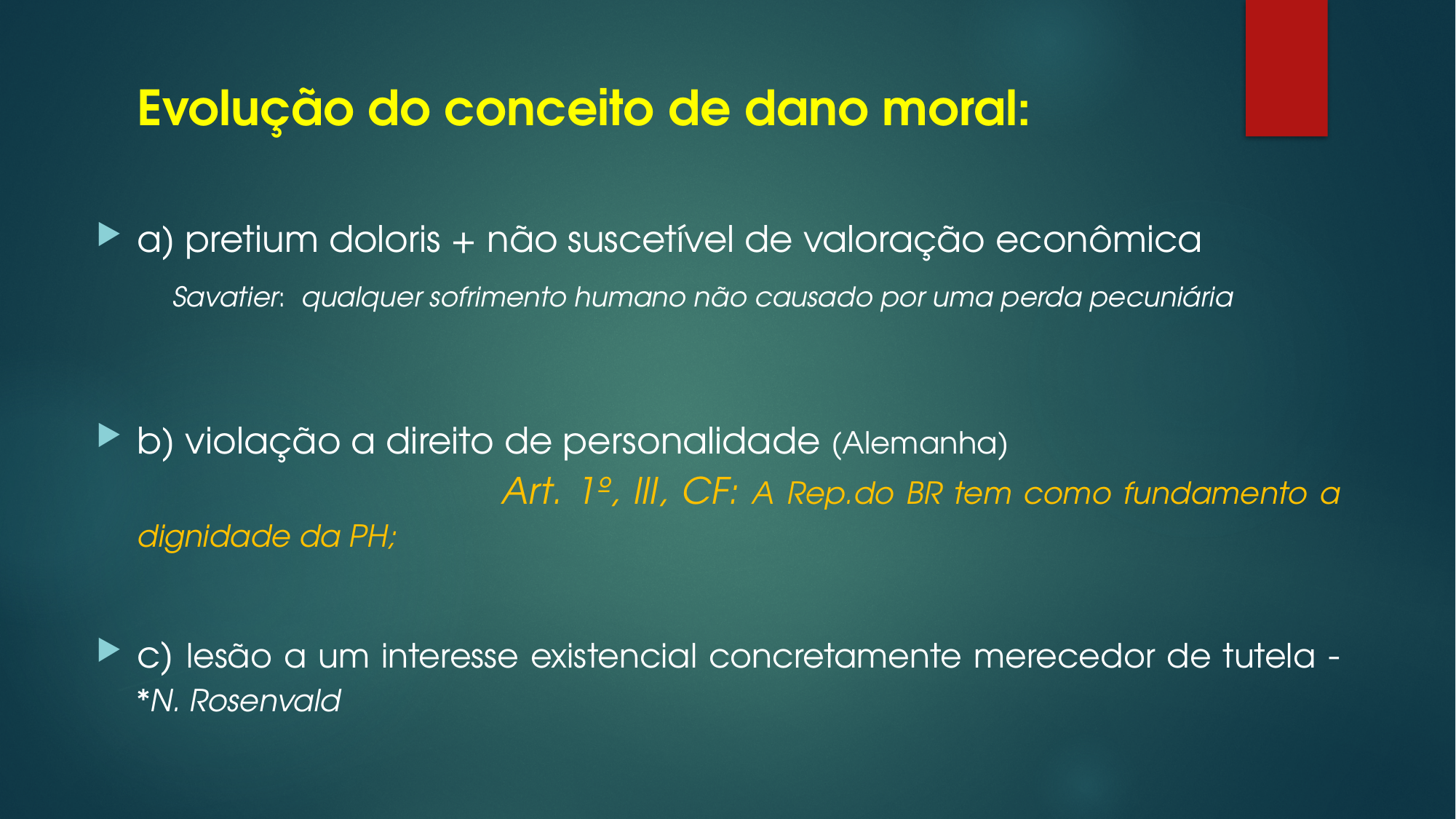

Evolução do conceito de dano moral:

a) pretium doloris + não suscetível de valoração econômica
          Savatier:  qualquer sofrimento humano não causado por uma perda pecuniária

b) violação a direito de personalidade (Alemanha)   		                                       Art. 1º, III, CF: A Rep.do BR tem como fundamento a dignidade da PH;

c) lesão a um interesse existencial concretamente merecedor de tutela - *N. Rosenvald